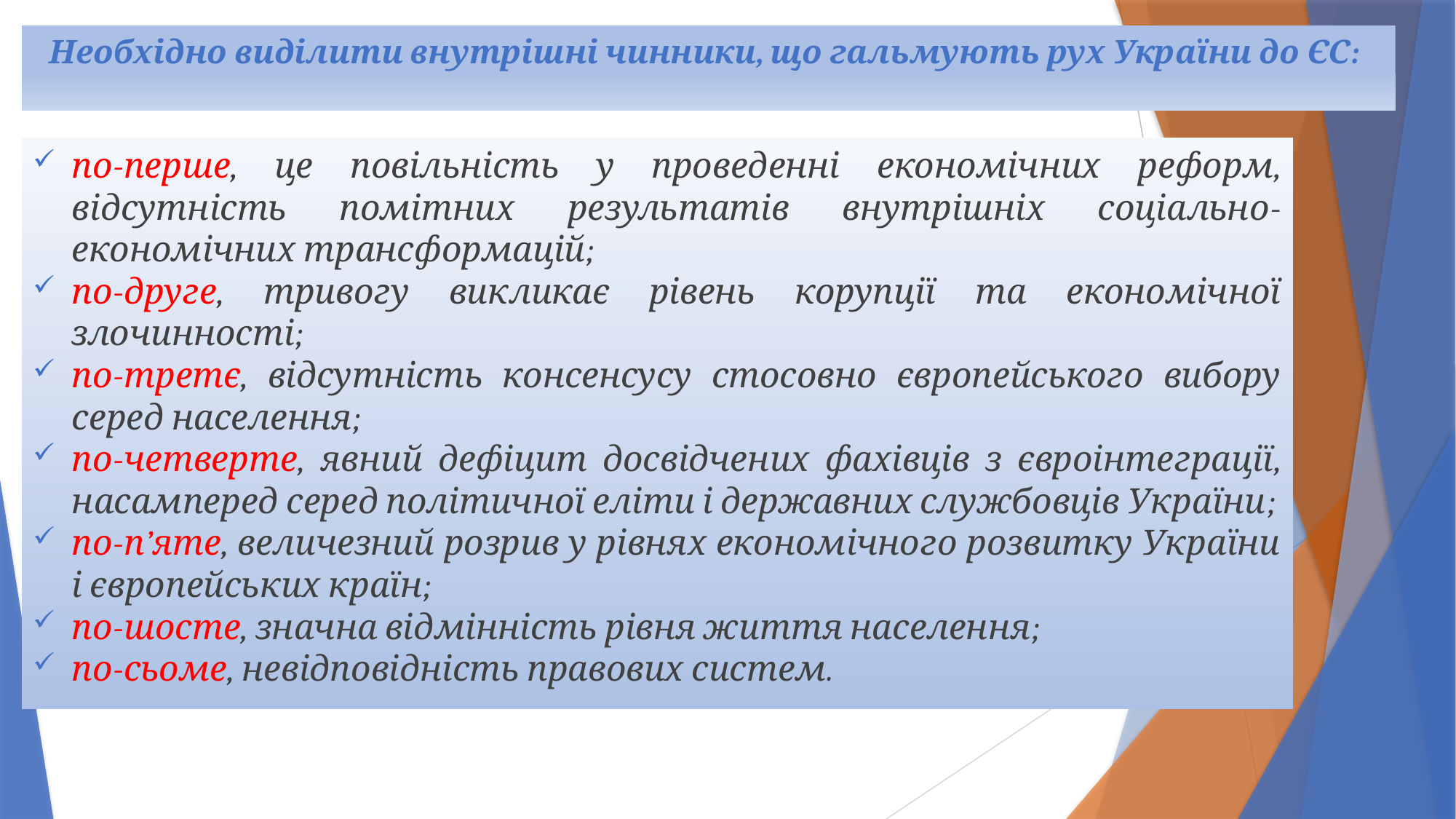

# Необхідно виділити внутрішні чинники, що гальмують рух України до ЄС:
по-перше, це повільність у проведенні економічних реформ, відсутність помітних результатів внутрішніх соціально-економічних трансформацій;
по-друге, тривогу викликає рівень корупції та економічної злочинності;
по-третє, відсутність консенсусу стосовно європейського вибору серед населення;
по-четверте, явний дефіцит досвідчених фахівців з євроінтеграції, насамперед серед політичної еліти і державних службовців України;
по-п’яте, величезний розрив у рівнях економічного розвитку України і європейських країн;
по-шосте, значна відмінність рівня життя населення;
по-сьоме, невідповідність правових систем.